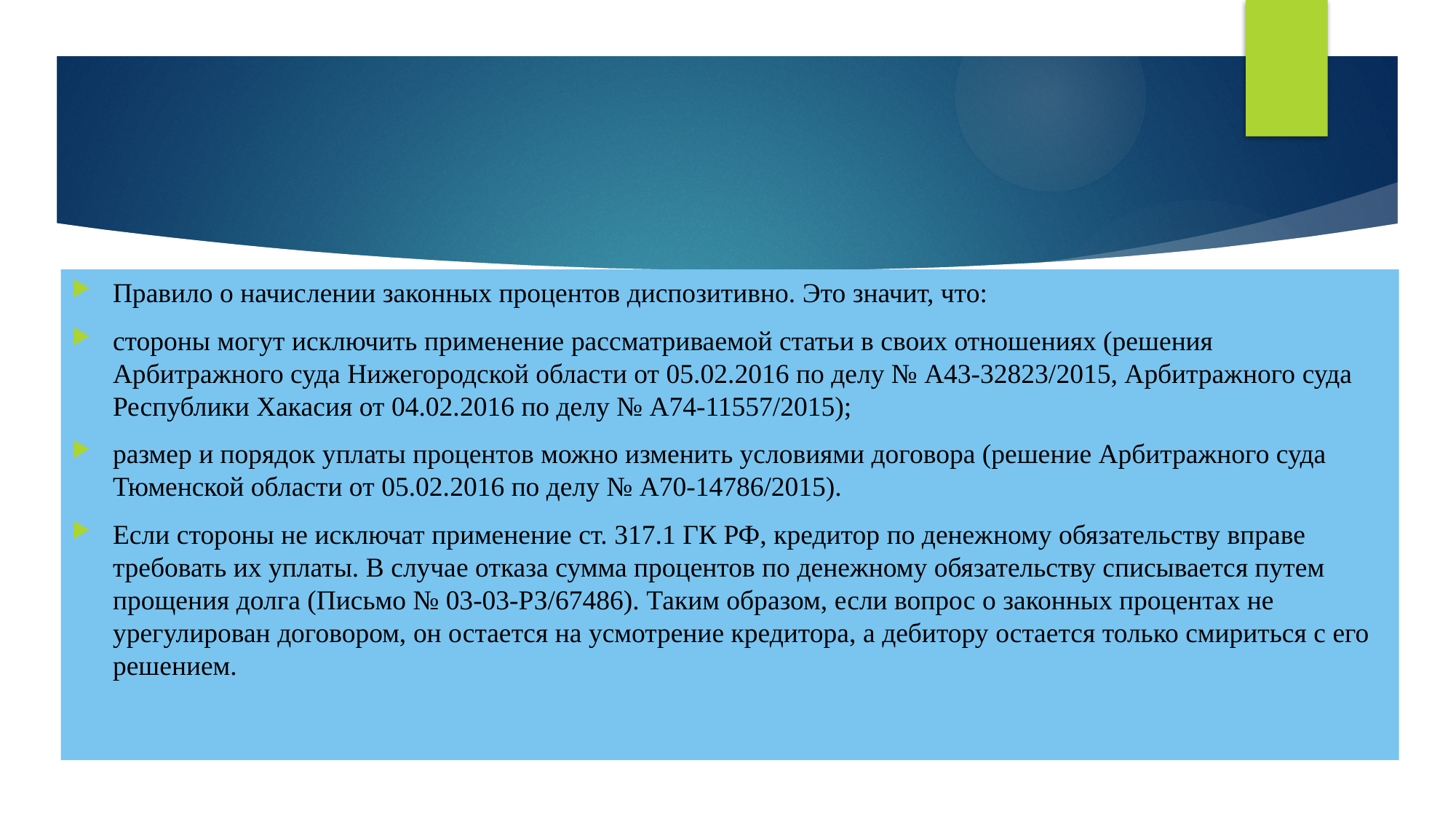

#
Правило о начислении законных процентов диспозитивно. Это значит, что:
стороны могут исключить применение рассматриваемой статьи в своих отношениях (решения Арбитражного суда Нижегородской области от 05.02.2016 по делу № А43-32823/2015, Арбитражного суда Республики Хакасия от 04.02.2016 по делу № А74-11557/2015);
размер и порядок уплаты процентов можно изменить условиями договора (решение Арбитражного суда Тюменской области от 05.02.2016 по делу № А70-14786/2015).
Если стороны не исключат применение ст. 317.1 ГК РФ, кредитор по денежному обязательству вправе требовать их уплаты. В случае отказа сумма процентов по денежному обязательству списывается путем прощения долга (Письмо № 03-03-РЗ/67486). Таким образом, если вопрос о законных процентах не урегулирован договором, он остается на усмотрение кредитора, а дебитору остается только смириться с его решением.